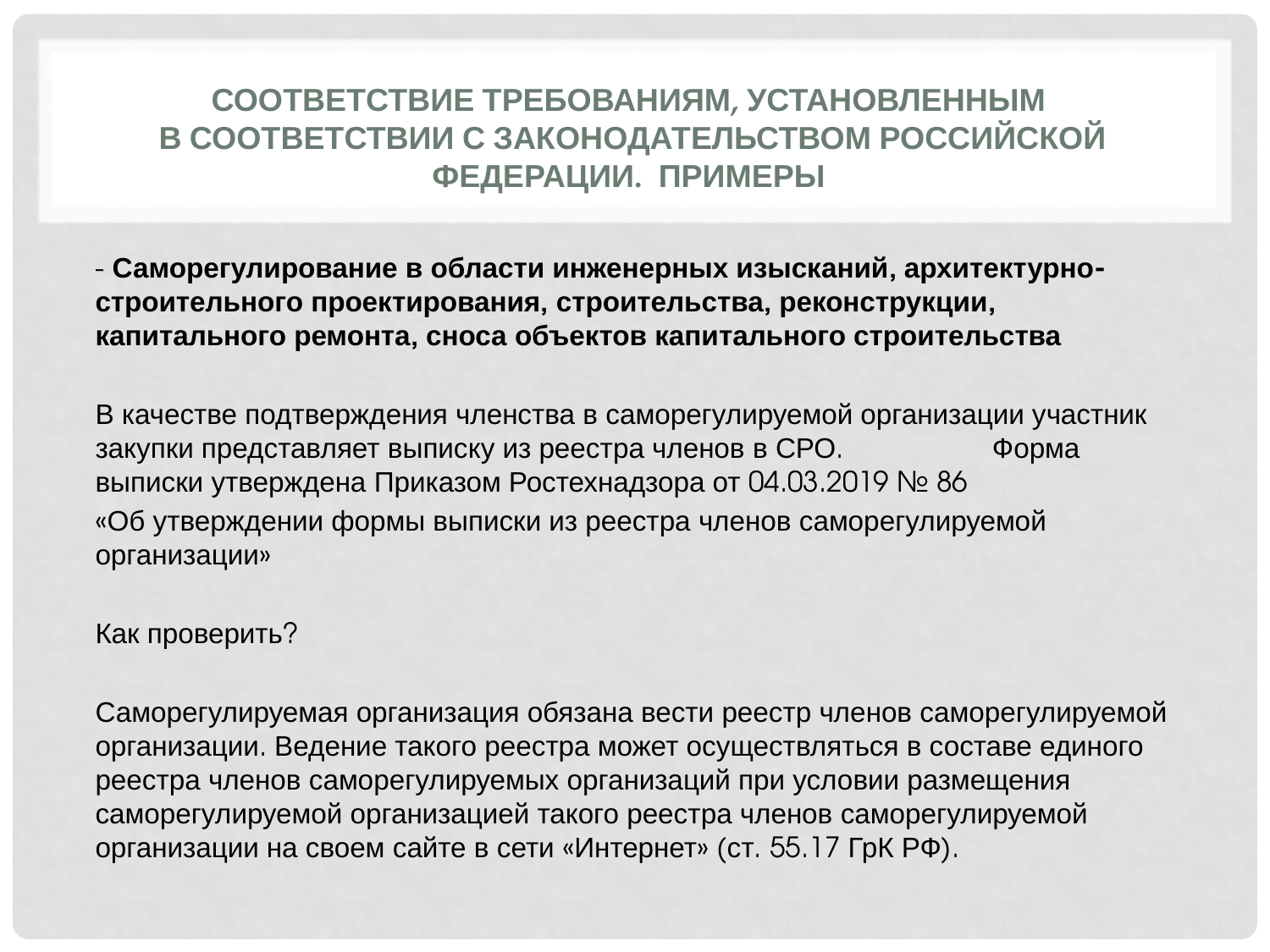

# Соответствие требованиям, установленным в соответствии с законодательством Российской Федерации.  примеры
- Саморегулирование в области инженерных изысканий, архитектурно-строительного проектирования, строительства, реконструкции, капитального ремонта, сноса объектов капитального строительства

В качестве подтверждения членства в саморегулируемой организации участник закупки представляет выписку из реестра членов в СРО.                   Форма выписки утверждена Приказом Ростехнадзора от 04.03.2019 № 86
«Об утверждении формы выписки из реестра членов саморегулируемой организации»

Как проверить?

Саморегулируемая организация обязана вести реестр членов саморегулируемой организации. Ведение такого реестра может осуществляться в составе единого реестра членов саморегулируемых организаций при условии размещения саморегулируемой организацией такого реестра членов саморегулируемой организации на своем сайте в сети «Интернет» (ст. 55.17 ГрК РФ).